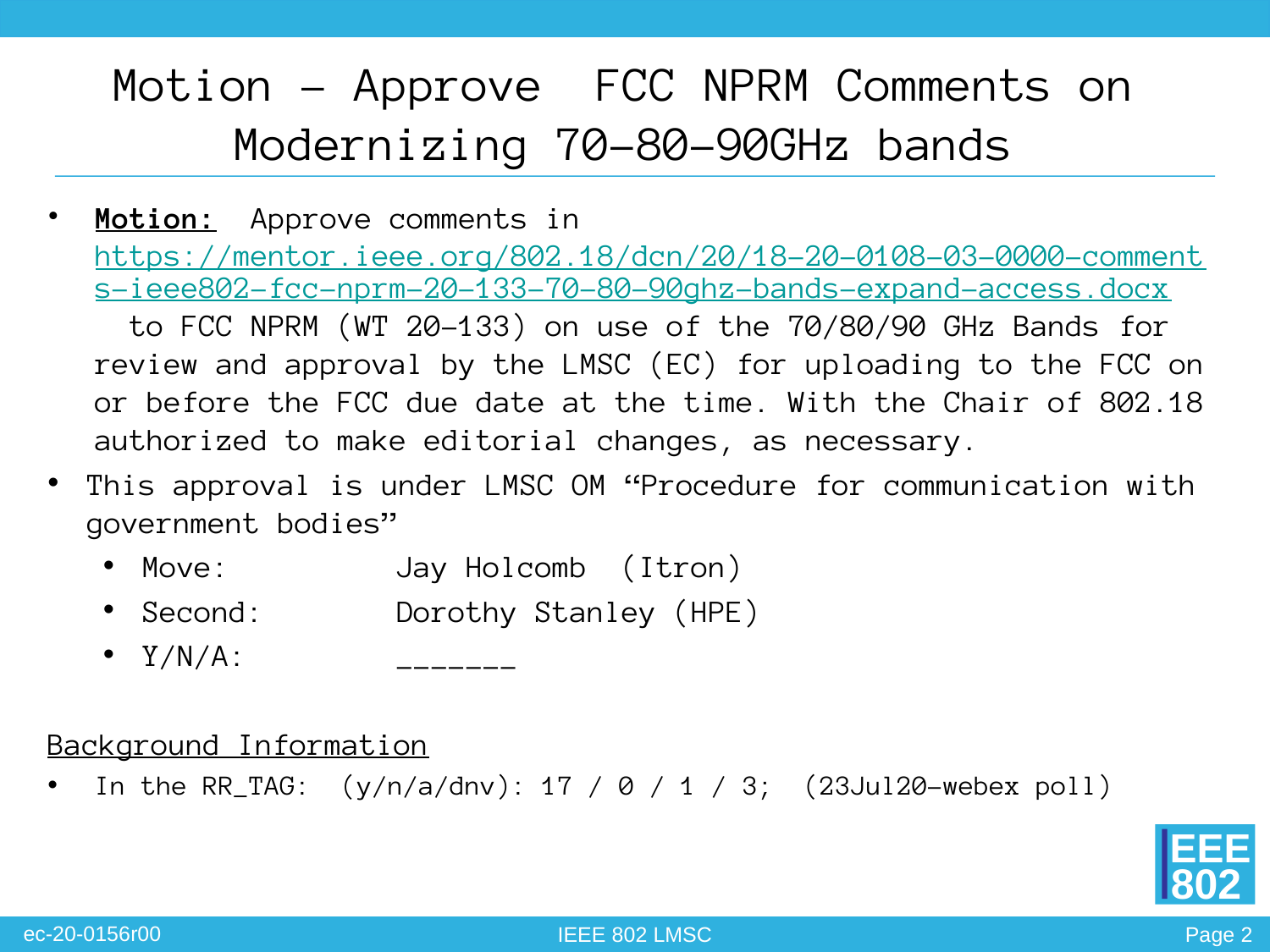

# Motion – Approve  FCC NPRM Comments on Modernizing 70-80-90GHz bands
Motion:  Approve comments in https://mentor.ieee.org/802.18/dcn/20/18-20-0108-03-0000-comments-ieee802-fcc-nprm-20-133-70-80-90ghz-bands-expand-access.docx  to FCC NPRM (WT 20-133) on use of the 70/80/90 GHz Bands for review and approval by the LMSC (EC) for uploading to the FCC on or before the FCC due date at the time. With the Chair of 802.18 authorized to make editorial changes, as necessary.
This approval is under LMSC OM “Procedure for communication with government bodies”
Move:		Jay Holcomb  (Itron)
Second:		Dorothy Stanley (HPE)
Y/N/A:    	_______

Background Information
In the RR_TAG:  (y/n/a/dnv): 17 / 0 / 1 / 3;  (23Jul20-webex poll)